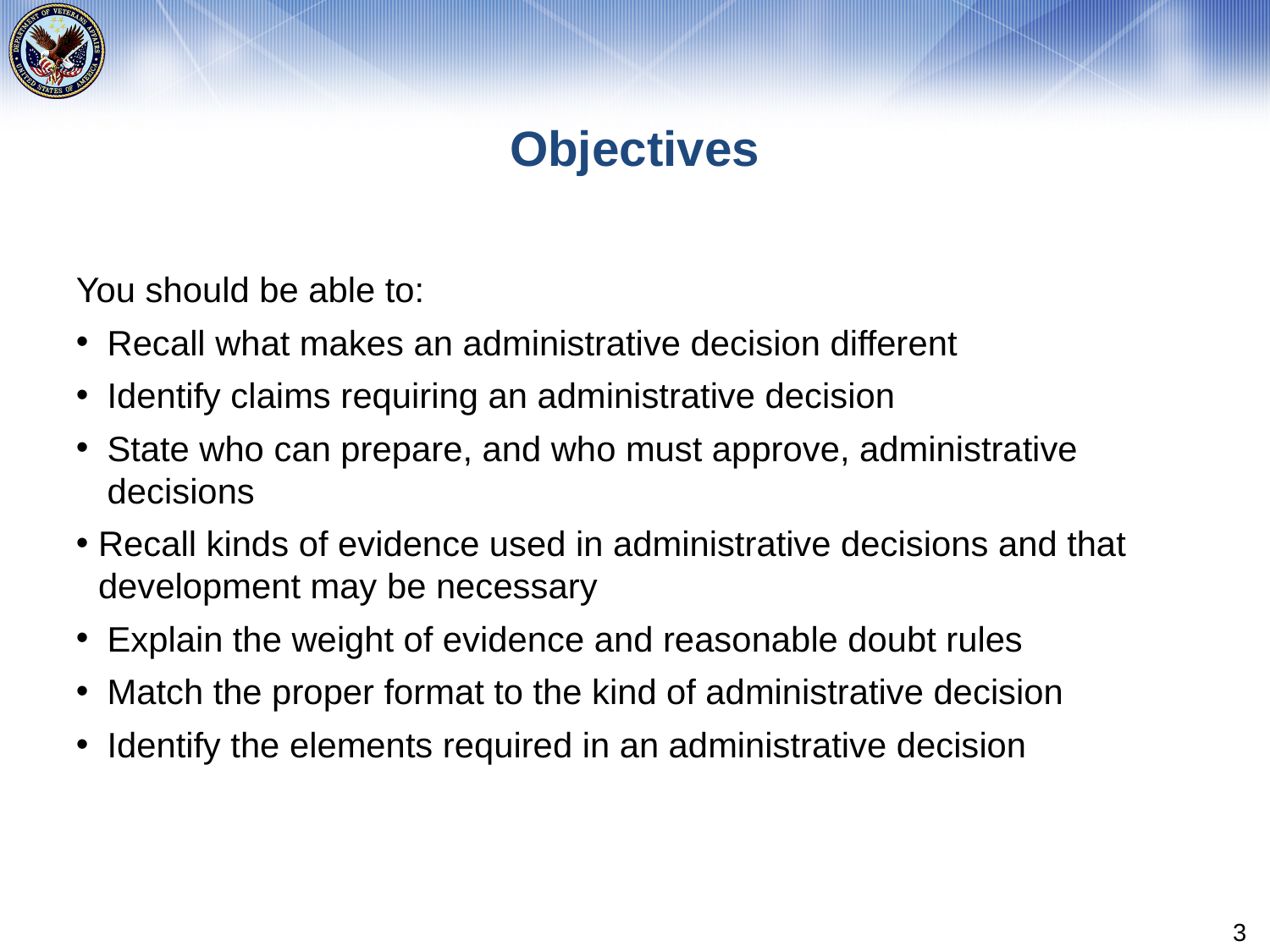

# Objectives
You should be able to:
Recall what makes an administrative decision different
Identify claims requiring an administrative decision
State who can prepare, and who must approve, administrative decisions
Recall kinds of evidence used in administrative decisions and that development may be necessary
Explain the weight of evidence and reasonable doubt rules
Match the proper format to the kind of administrative decision
Identify the elements required in an administrative decision
3